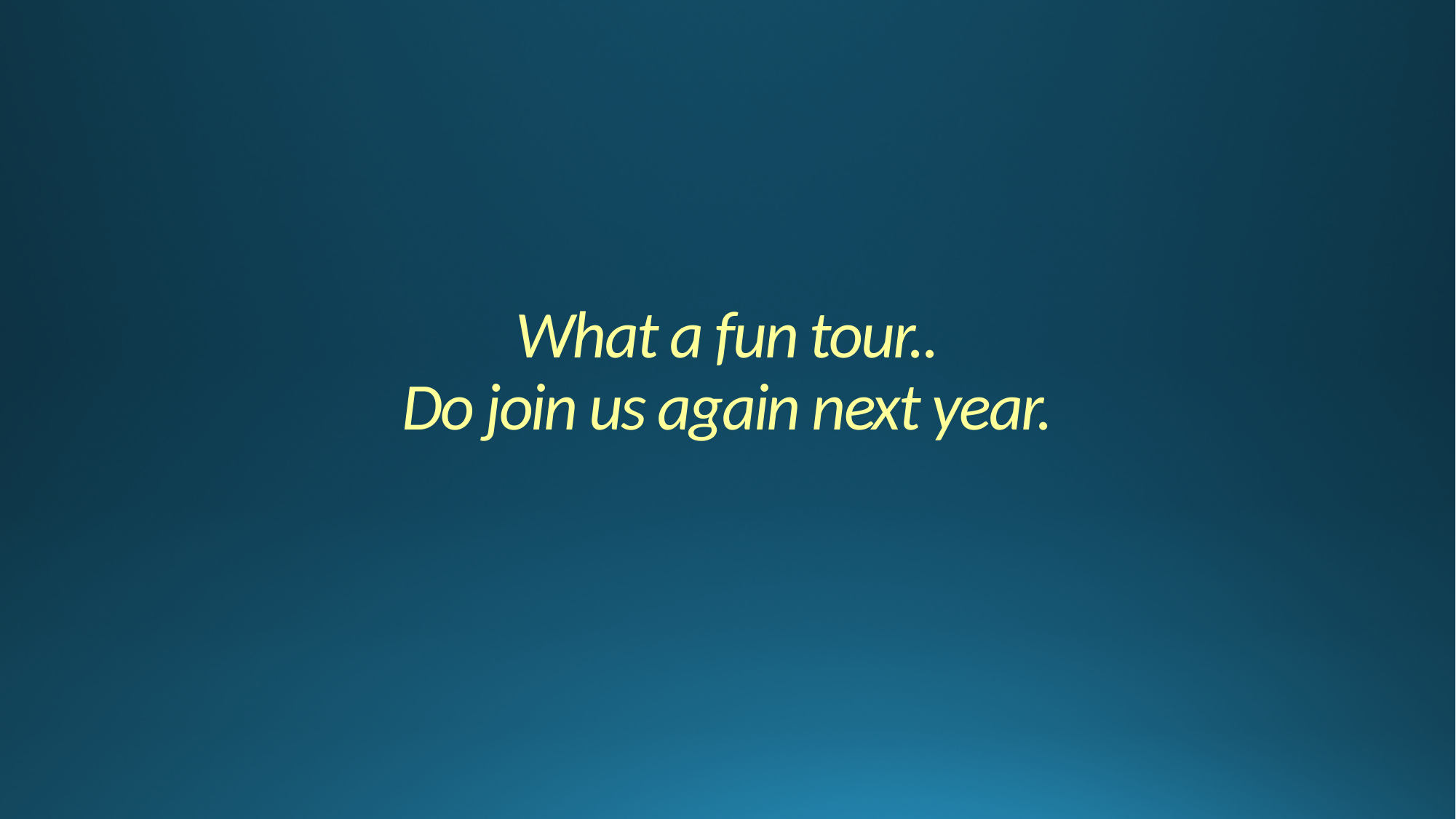

# What a fun tour.. Do join us again next year.